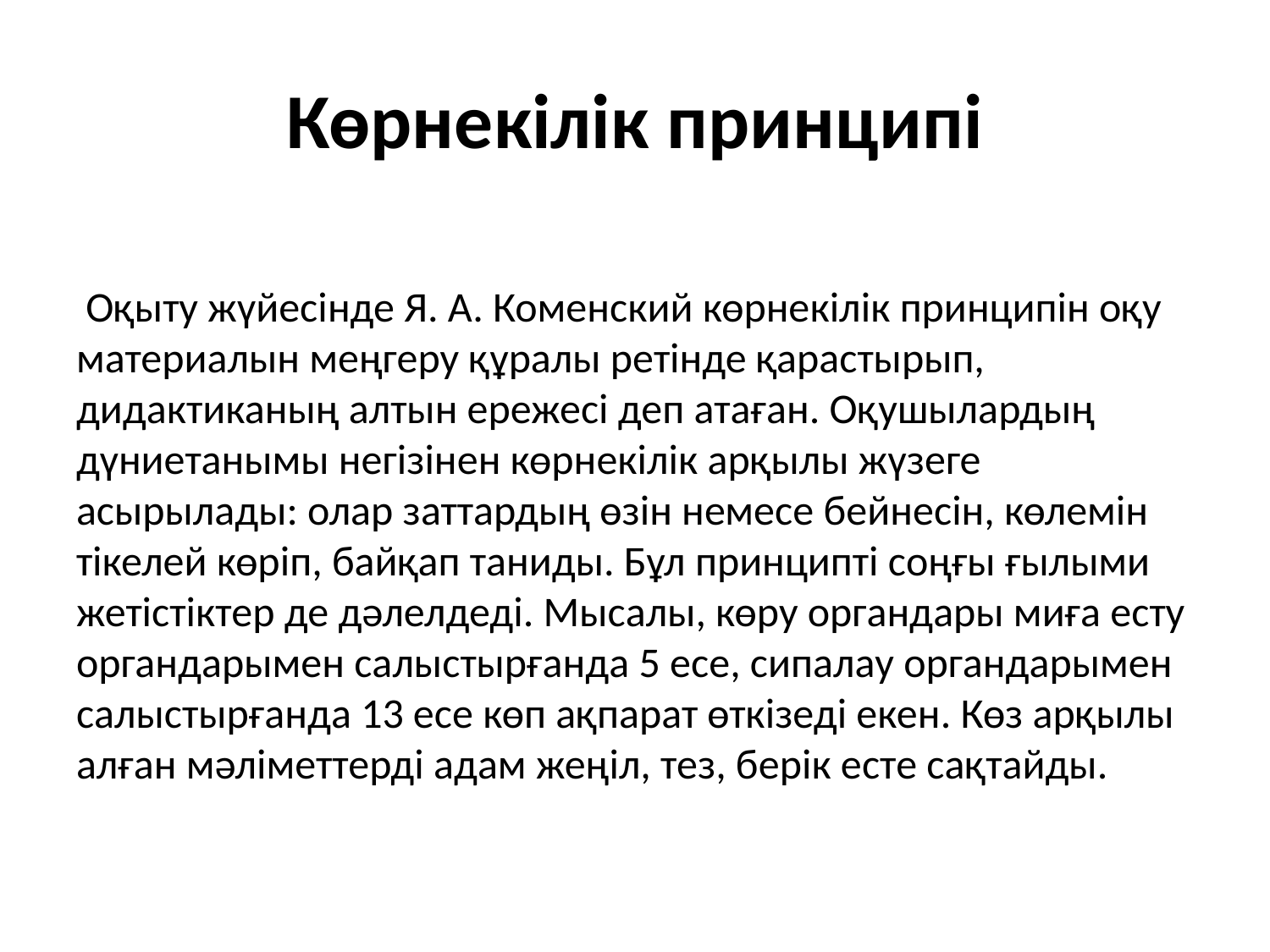

# Көрнекілік принципі
 Оқыту жүйесінде Я. А. Коменский көрнекілік принципін оқу материалын меңгеру құралы ретінде қарастырып, дидактиканың алтын ережесі деп атаған. Оқушылардың дүниетанымы негізінен көрнекілік арқылы жүзеге асырылады: олар заттардың өзін немесе бейнесін, көлемін тікелей көріп, байқап таниды. Бұл принципті соңғы ғылыми жетістіктер де дәлелдеді. Мысалы, көру органдары миға есту органдарымен салыстырғанда 5 есе, сипалау органдарымен салыстырғанда 13 есе көп ақпарат өткізеді екен. Көз арқылы алған мәліметтерді адам жеңіл, тез, берік есте сақтайды.